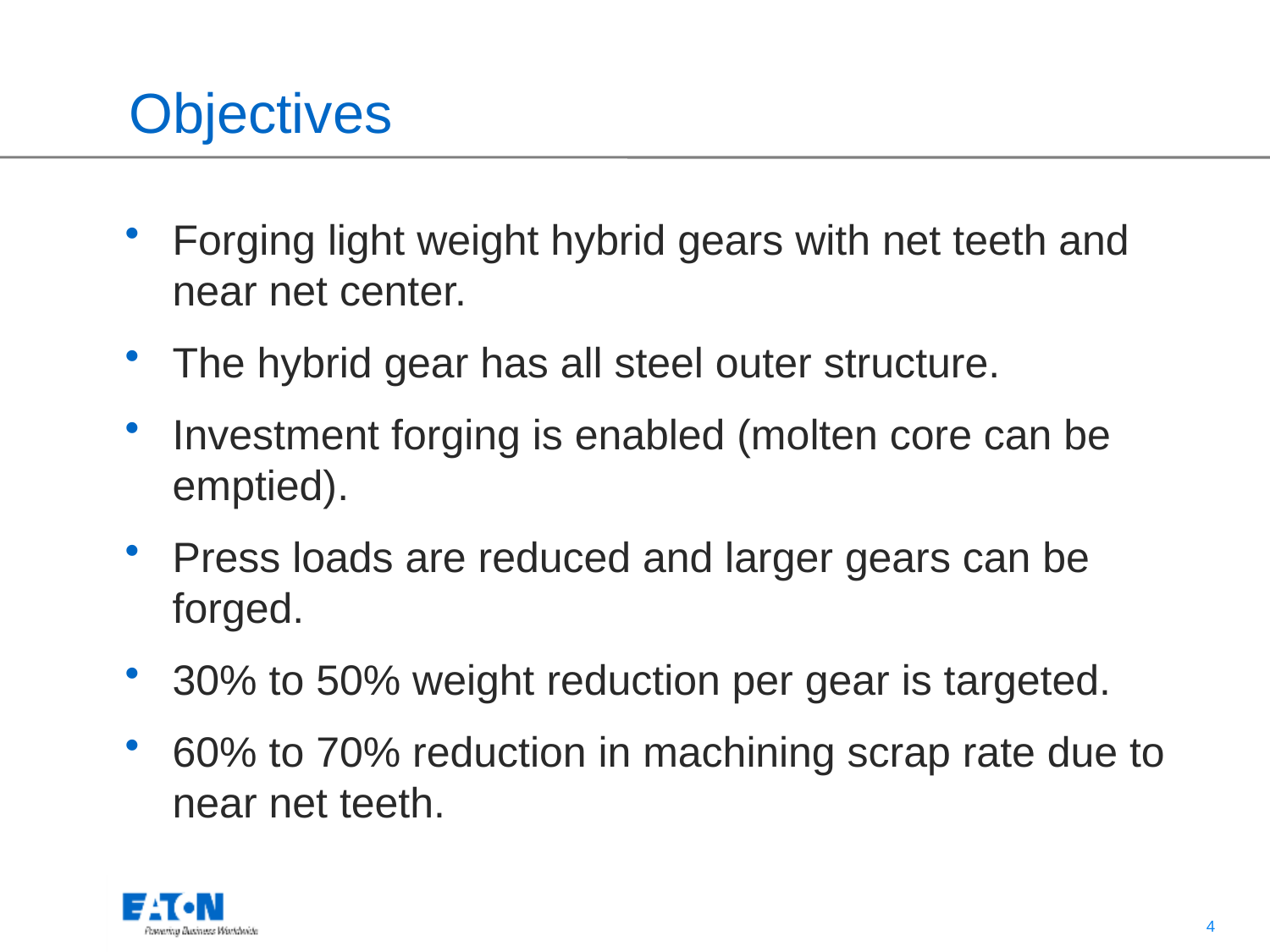

# Objectives
Forging light weight hybrid gears with net teeth and near net center.
The hybrid gear has all steel outer structure.
Investment forging is enabled (molten core can be emptied).
Press loads are reduced and larger gears can be forged.
30% to 50% weight reduction per gear is targeted.
60% to 70% reduction in machining scrap rate due to near net teeth.